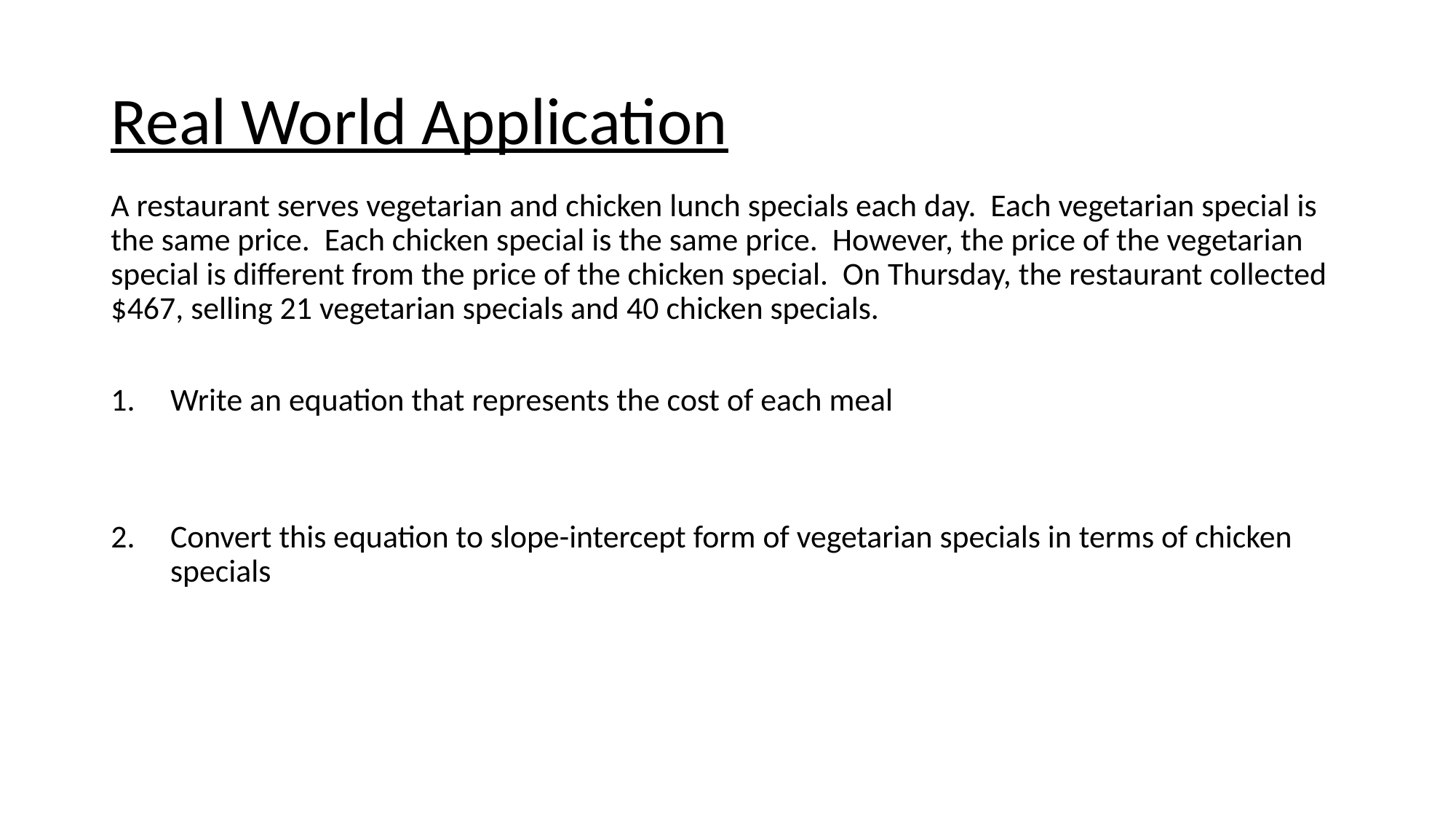

# Real World Application
A restaurant serves vegetarian and chicken lunch specials each day.  Each vegetarian special is the same price.  Each chicken special is the same price.  However, the price of the vegetarian special is different from the price of the chicken special.  On Thursday, the restaurant collected $467, selling 21 vegetarian specials and 40 chicken specials.

Write an equation that represents the cost of each meal

Convert this equation to slope-intercept form of vegetarian specials in terms of chicken specials